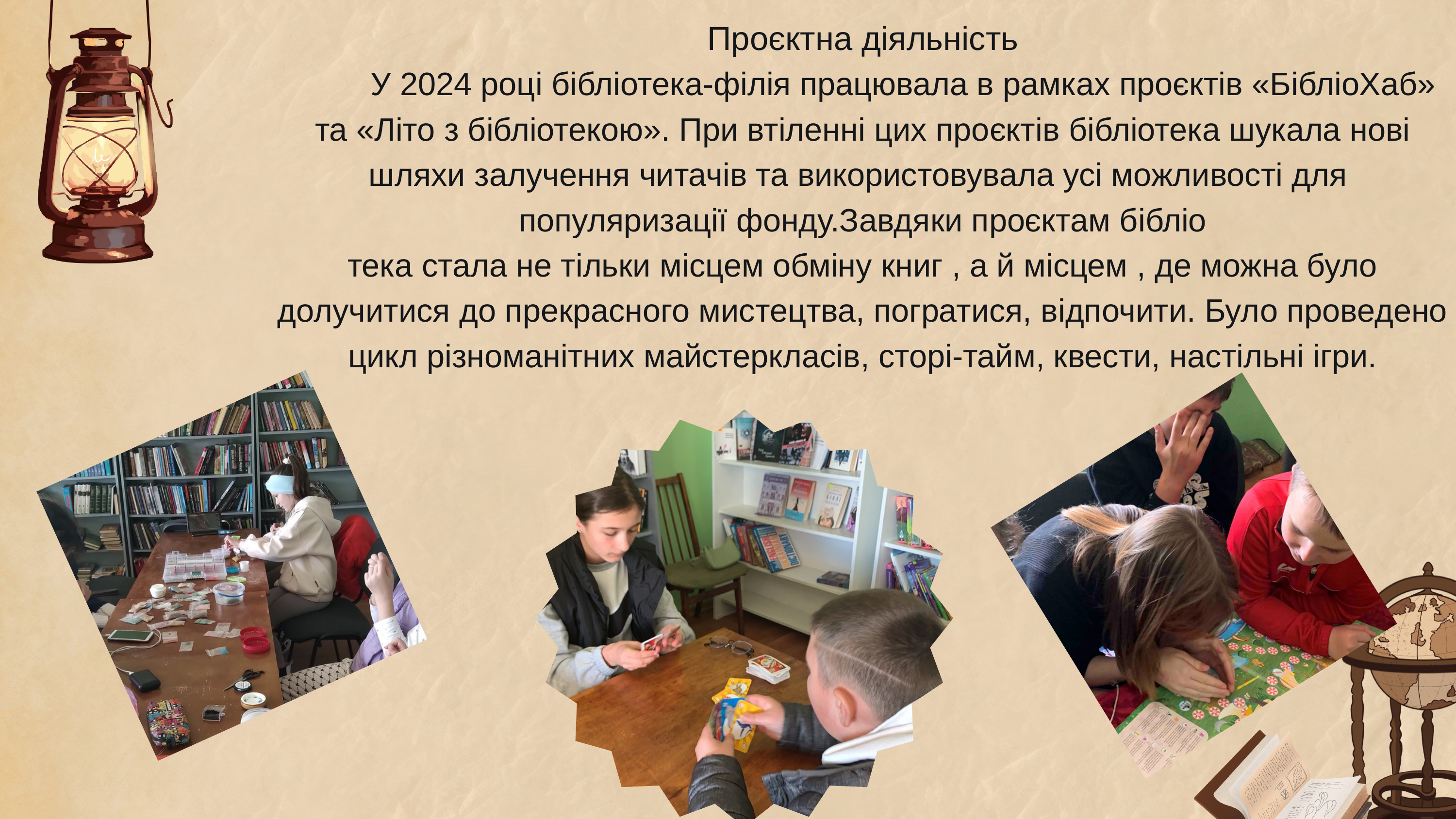

Проєктна діяльність
         У 2024 році бібліотека-філія працювала в рамках проєктів «БібліоХаб» та «Літо з бібліотекою». При втіленні цих проєктів бібліотека шукала нові шляхи залучення читачів та використовувала усі можливості для  популяризації фонду.Завдяки проєктам бібліо
тека стала не тільки місцем обміну книг , а й місцем , де можна було долучитися до прекрасного мистецтва, погратися, відпочити. Було проведено цикл різноманітних майстеркласів, сторі-тайм, квести, настільні ігри.